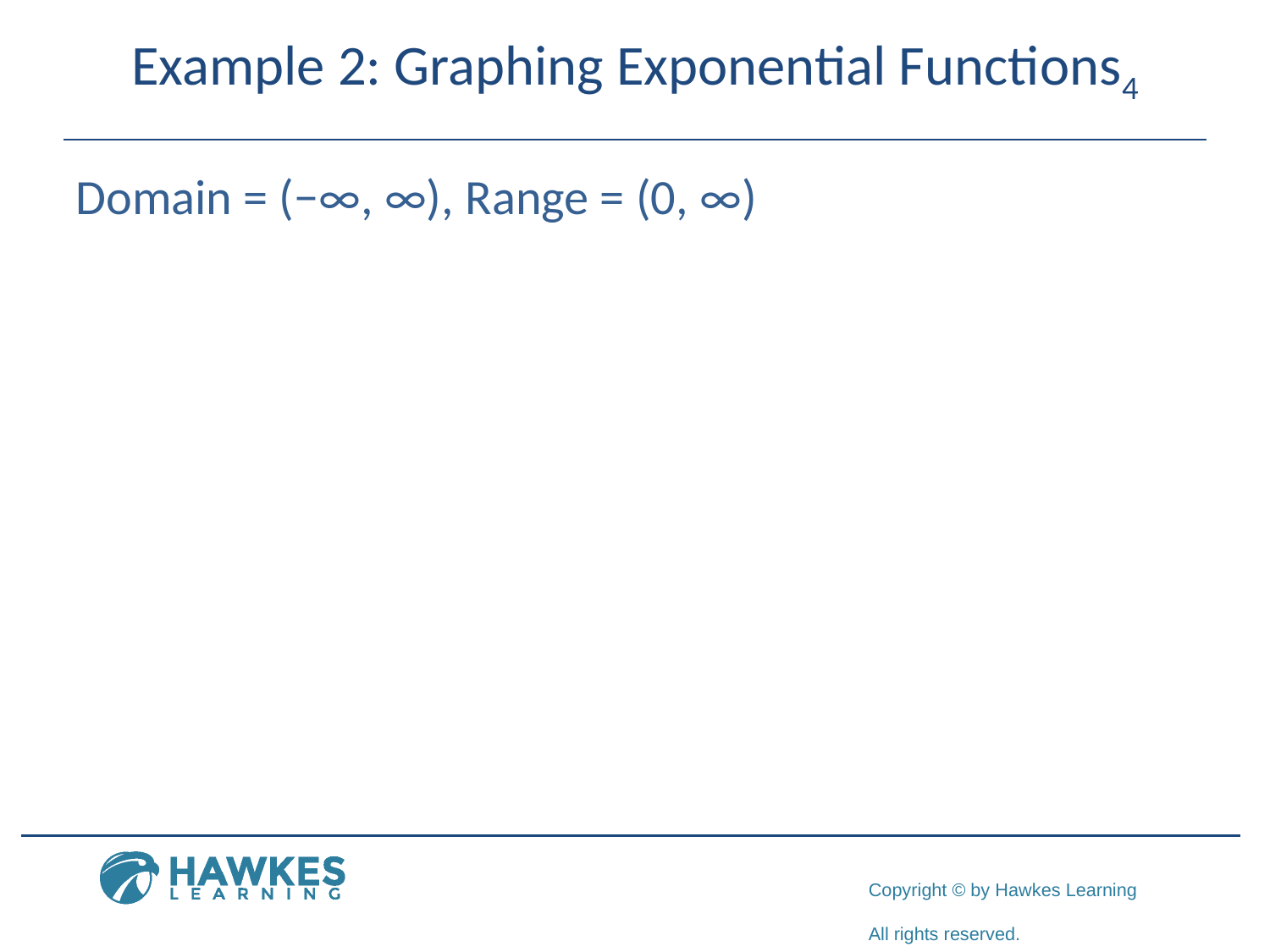

# Example 2: Graphing Exponential Functions4
Domain = (−∞, ∞), Range = (0, ∞)